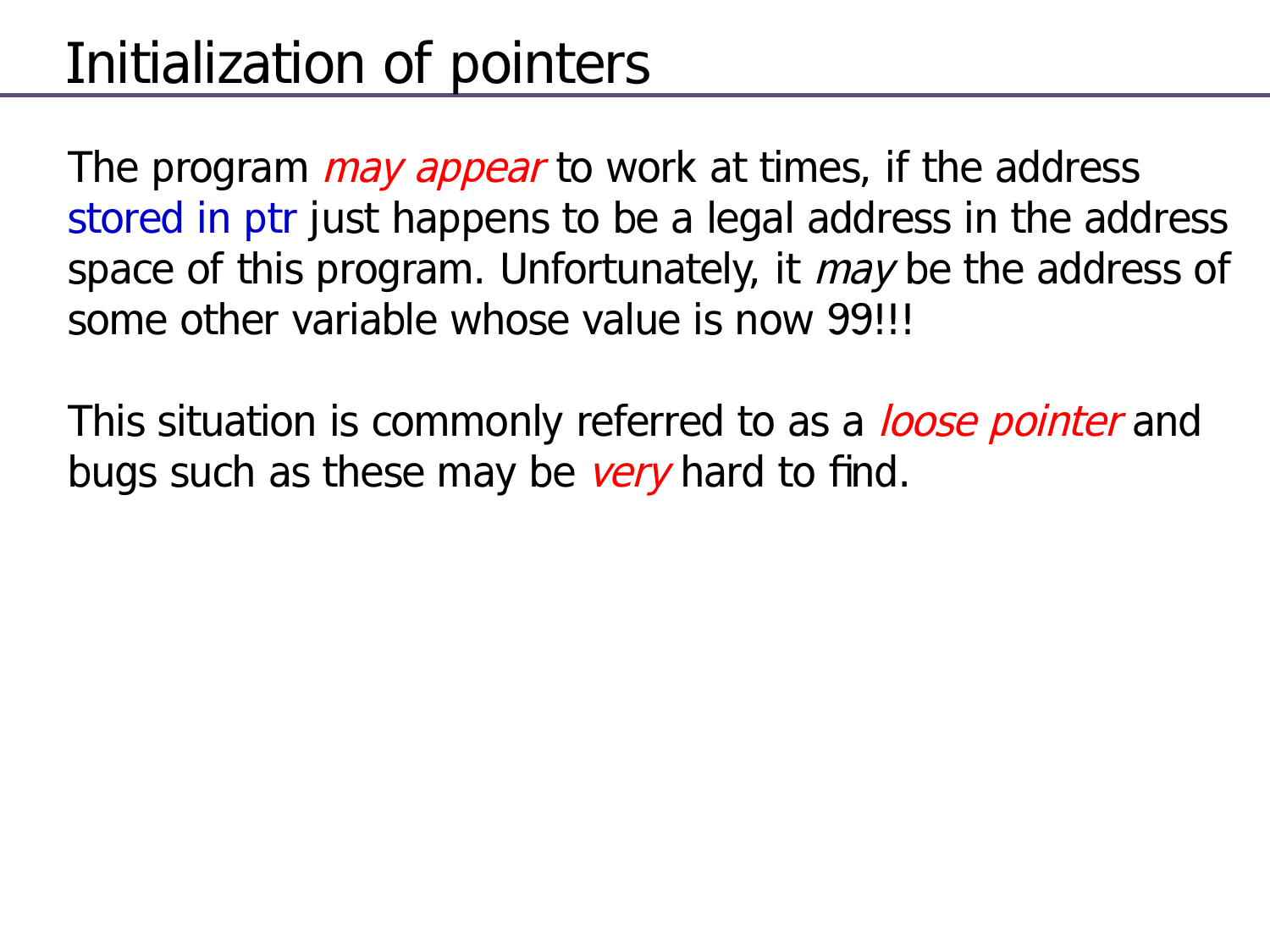

Initialization of pointers
The program may appear to work at times, if the address stored in ptr just happens to be a legal address in the address space of this program. Unfortunately, it may be the address of some other variable whose value is now 99!!!

This situation is commonly referred to as a loose pointer and bugs such as these may be very hard to find.